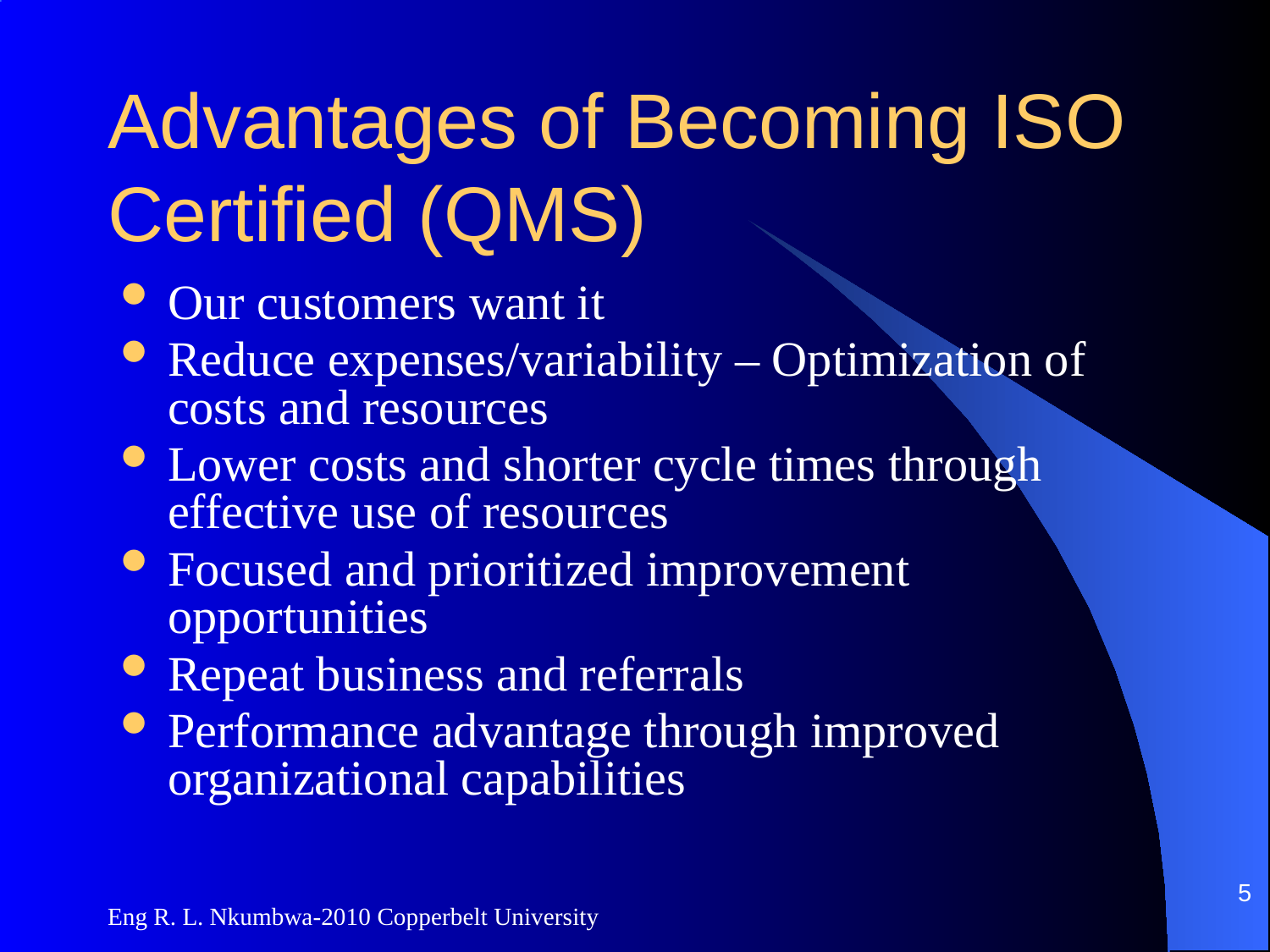

# Advantages of Becoming ISO Certified (QMS)
Our customers want it
Reduce expenses/variability – Optimization of costs and resources
Lower costs and shorter cycle times through effective use of resources
Focused and prioritized improvement opportunities
Repeat business and referrals
Performance advantage through improved organizational capabilities

5
Eng R. L. Nkumbwa-2010 Copperbelt University